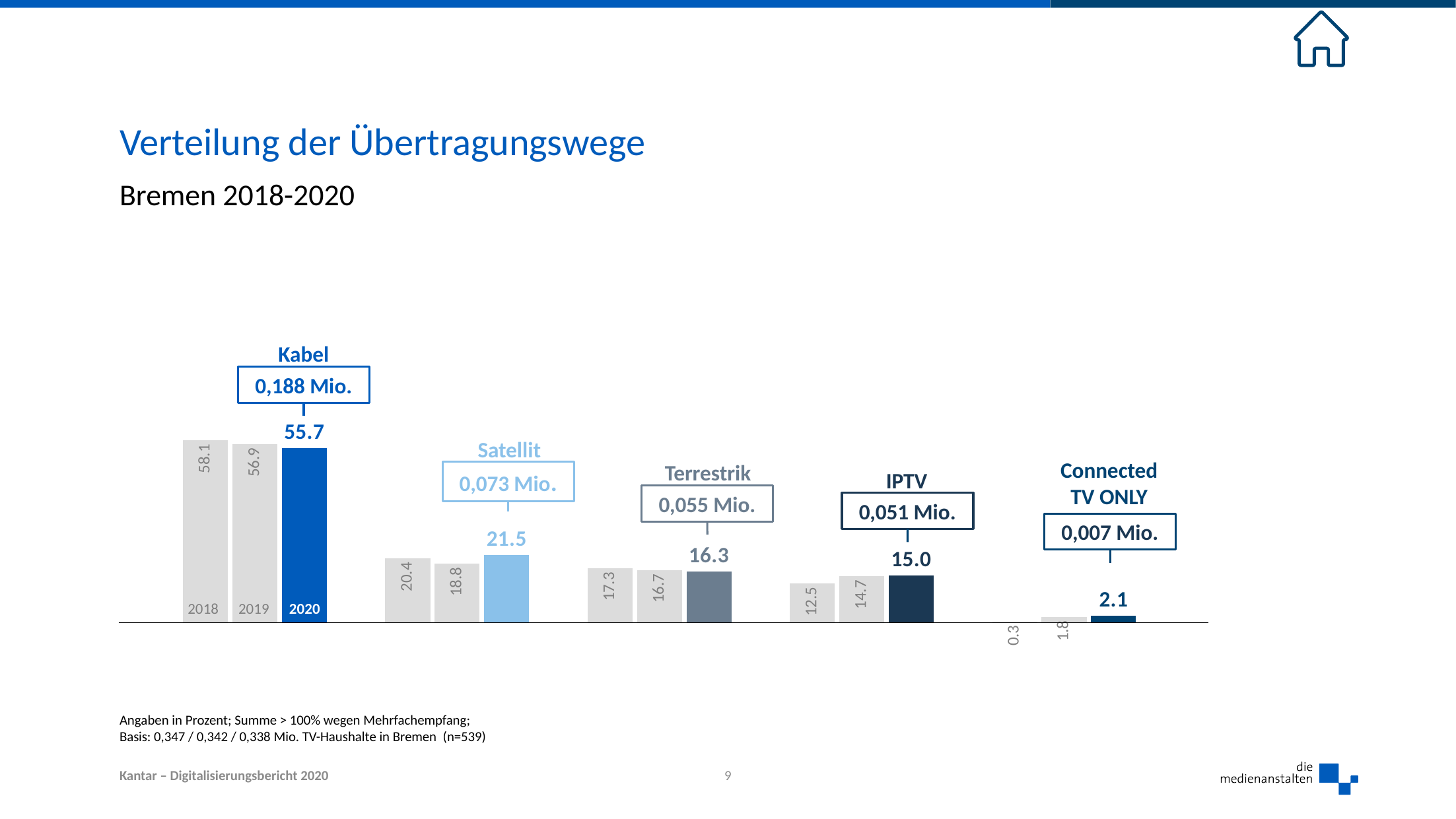

# Verteilung der Übertragungswege
Bremen 2018-2020

### Chart

| Category | 2018 | 2019 | 2020 |
|---|---|---|---|
| Kabel | 58.1 | 56.9 | 55.7 |
| Satellit | 20.4 | 18.8 | 21.5 |
| Terrestrik | 17.3 | 16.7 | 16.3 |
| IPTV | 12.5 | 14.7 | 15.0 |
| OTT only | 0.3 | 1.8 | 2.1 |
Kabel
0,188 Mio.
Satellit
Connected TV ONLY
Terrestrik
IPTV
0,073 Mio.
0,055 Mio.
0,051 Mio.
0,007 Mio.
| 2018 | 2019 | 2020 |
| --- | --- | --- |
Angaben in Prozent; Summe > 100% wegen Mehrfachempfang;
Basis: 0,347 / 0,342 / 0,338 Mio. TV-Haushalte in Bremen  (n=539)
9
Kantar – Digitalisierungsbericht 2020